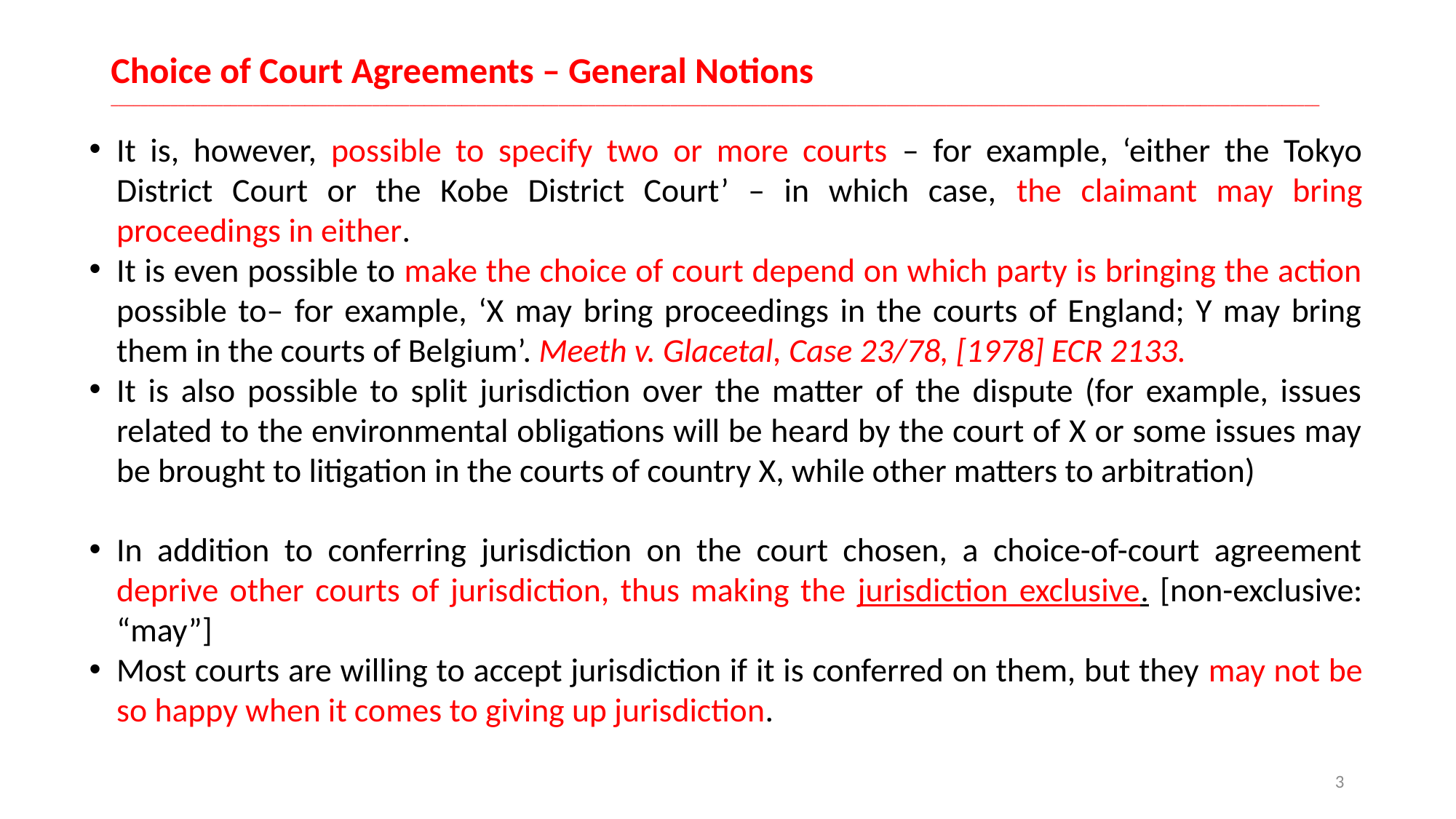

# Choice of Court Agreements – General Notions __________________________________________________________________________________________________________________________________________________________________
It is, however, possible to specify two or more courts – for example, ‘either the Tokyo District Court or the Kobe District Court’ – in which case, the claimant may bring proceedings in either.
It is even possible to make the choice of court depend on which party is bringing the action possible to– for example, ‘X may bring proceedings in the courts of England; Y may bring them in the courts of Belgium’. Meeth v. Glacetal, Case 23/78, [1978] ECR 2133.
It is also possible to split jurisdiction over the matter of the dispute (for example, issues related to the environmental obligations will be heard by the court of X or some issues may be brought to litigation in the courts of country X, while other matters to arbitration)

In addition to conferring jurisdiction on the court chosen, a choice-of-court agreement deprive other courts of jurisdiction, thus making the jurisdiction exclusive. [non-exclusive: “may”]
Most courts are willing to accept jurisdiction if it is conferred on them, but they may not be so happy when it comes to giving up jurisdiction.
3